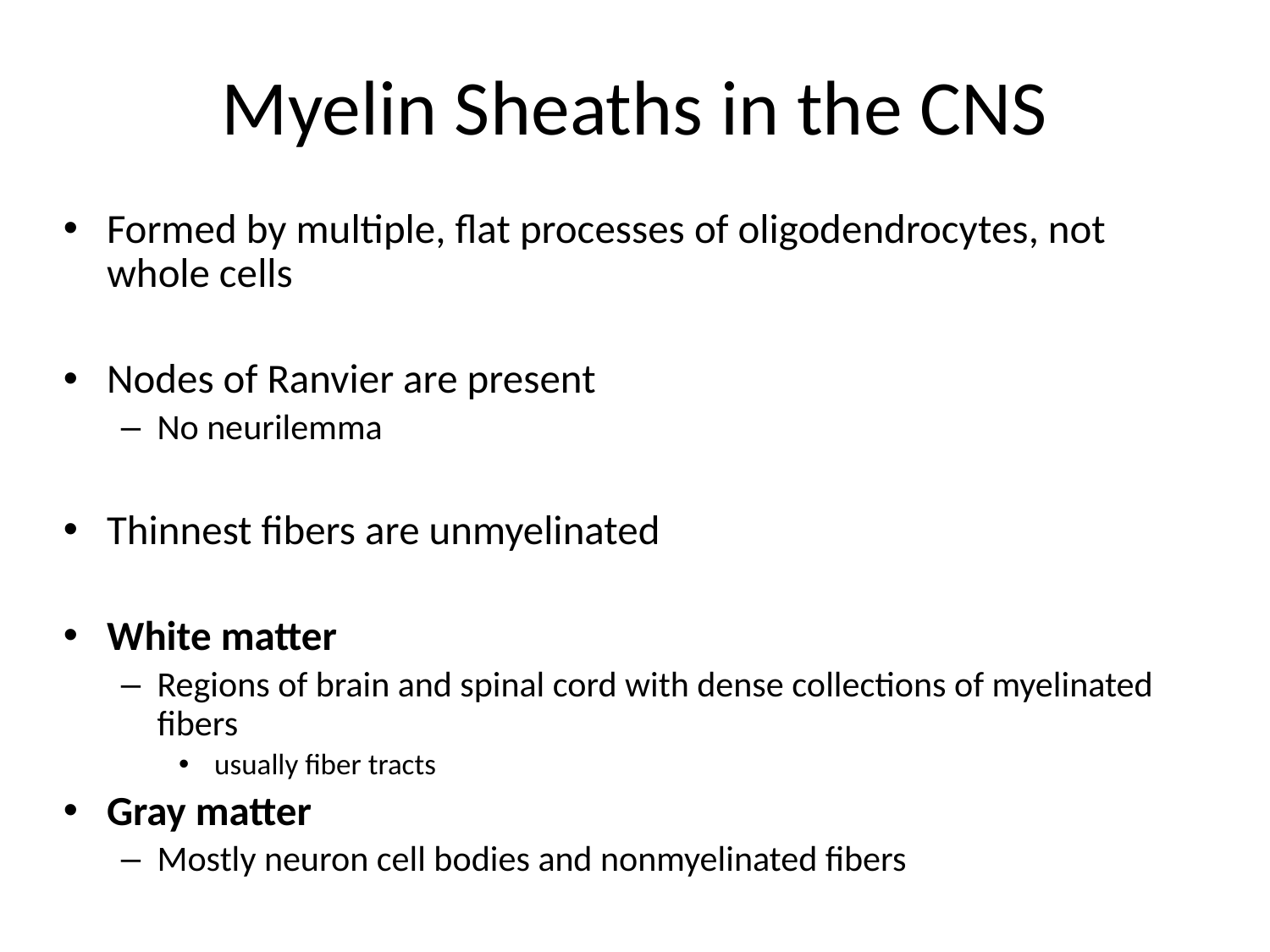

# Myelin Sheaths in the CNS
Formed by multiple, flat processes of oligodendrocytes, not whole cells

Nodes of Ranvier are present
No neurilemma

Thinnest fibers are unmyelinated

White matter
Regions of brain and spinal cord with dense collections of myelinated fibers
 usually fiber tracts
Gray matter
Mostly neuron cell bodies and nonmyelinated fibers